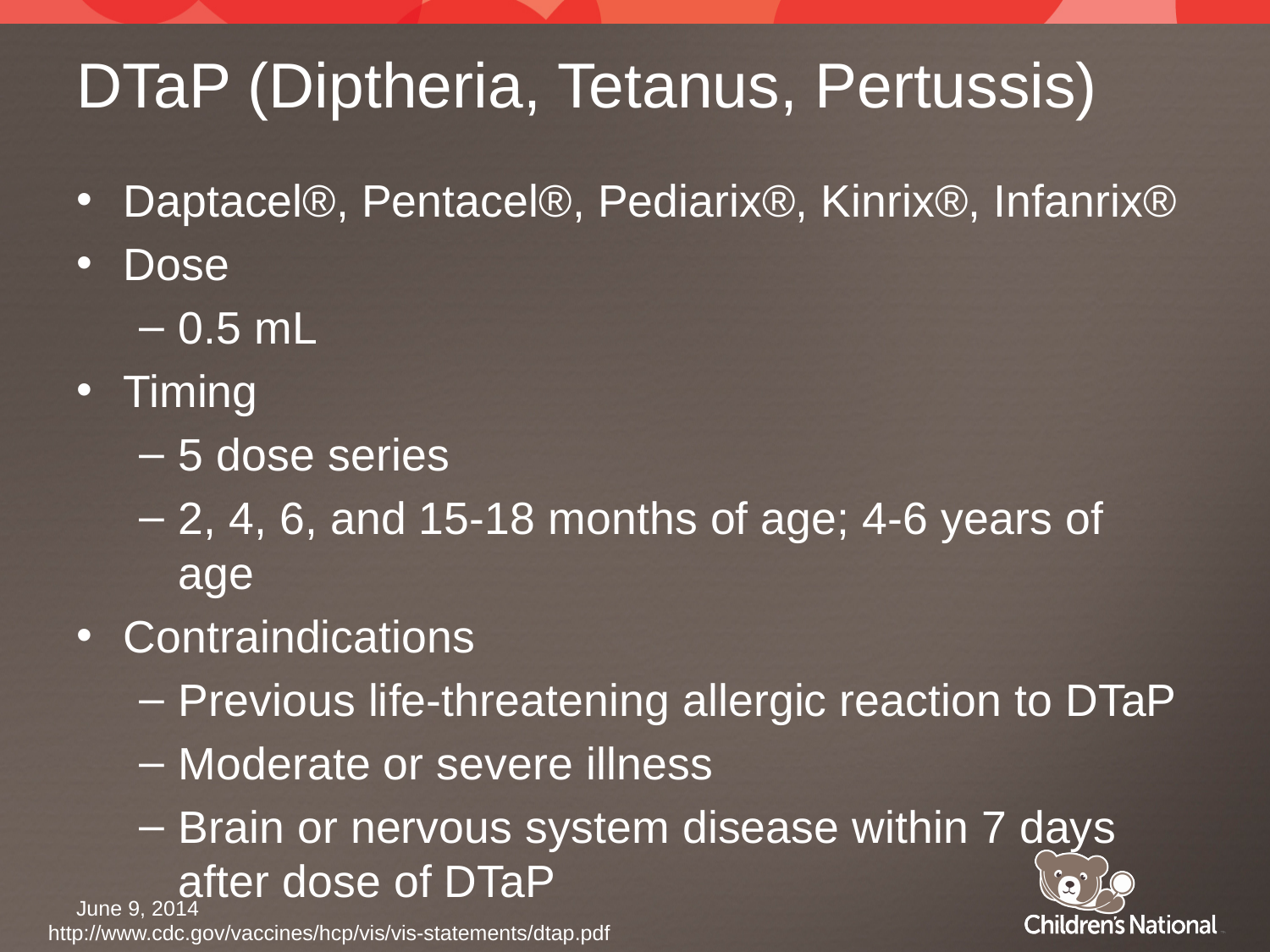

# DTaP (Diptheria, Tetanus, Pertussis)
Daptacel®, Pentacel®, Pediarix®, Kinrix®, Infanrix®
Dose
0.5 mL
Timing
5 dose series
2, 4, 6, and 15-18 months of age; 4-6 years of age
Contraindications
Previous life-threatening allergic reaction to DTaP
Moderate or severe illness
Brain or nervous system disease within 7 days after dose of DTaP

June 9, 2014
http://www.cdc.gov/vaccines/hcp/vis/vis-statements/dtap.pdf